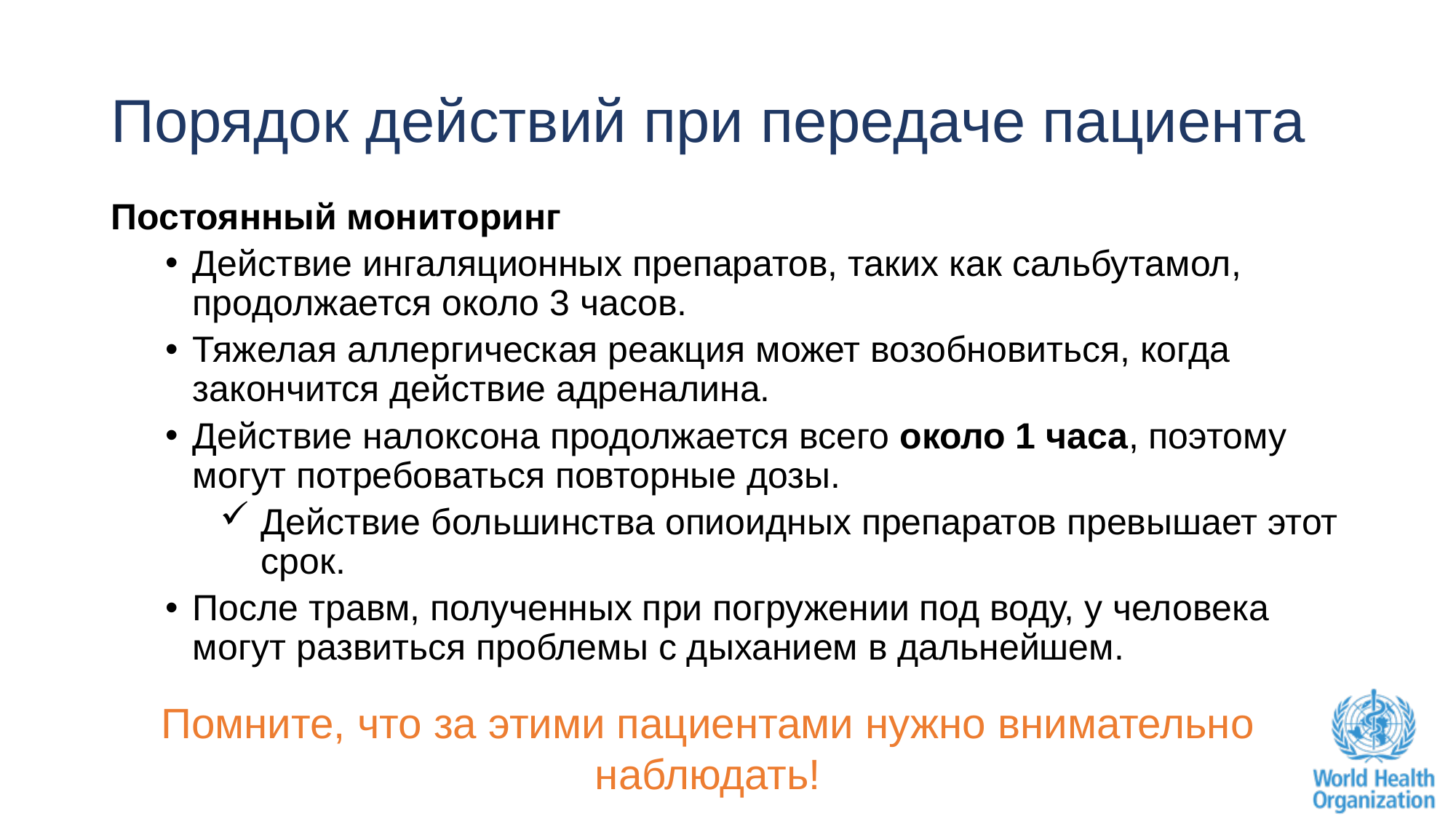

# Порядок действий при передаче пациента
Постоянный мониторинг
Действие ингаляционных препаратов, таких как сальбутамол, продолжается около 3 часов.
Тяжелая аллергическая реакция может возобновиться, когда закончится действие адреналина.
Действие налоксона продолжается всего около 1 часа, поэтому могут потребоваться повторные дозы.
Действие большинства опиоидных препаратов превышает этот срок.
После травм, полученных при погружении под воду, у человека могут развиться проблемы с дыханием в дальнейшем.

Помните, что за этими пациентами нужно внимательно наблюдать!